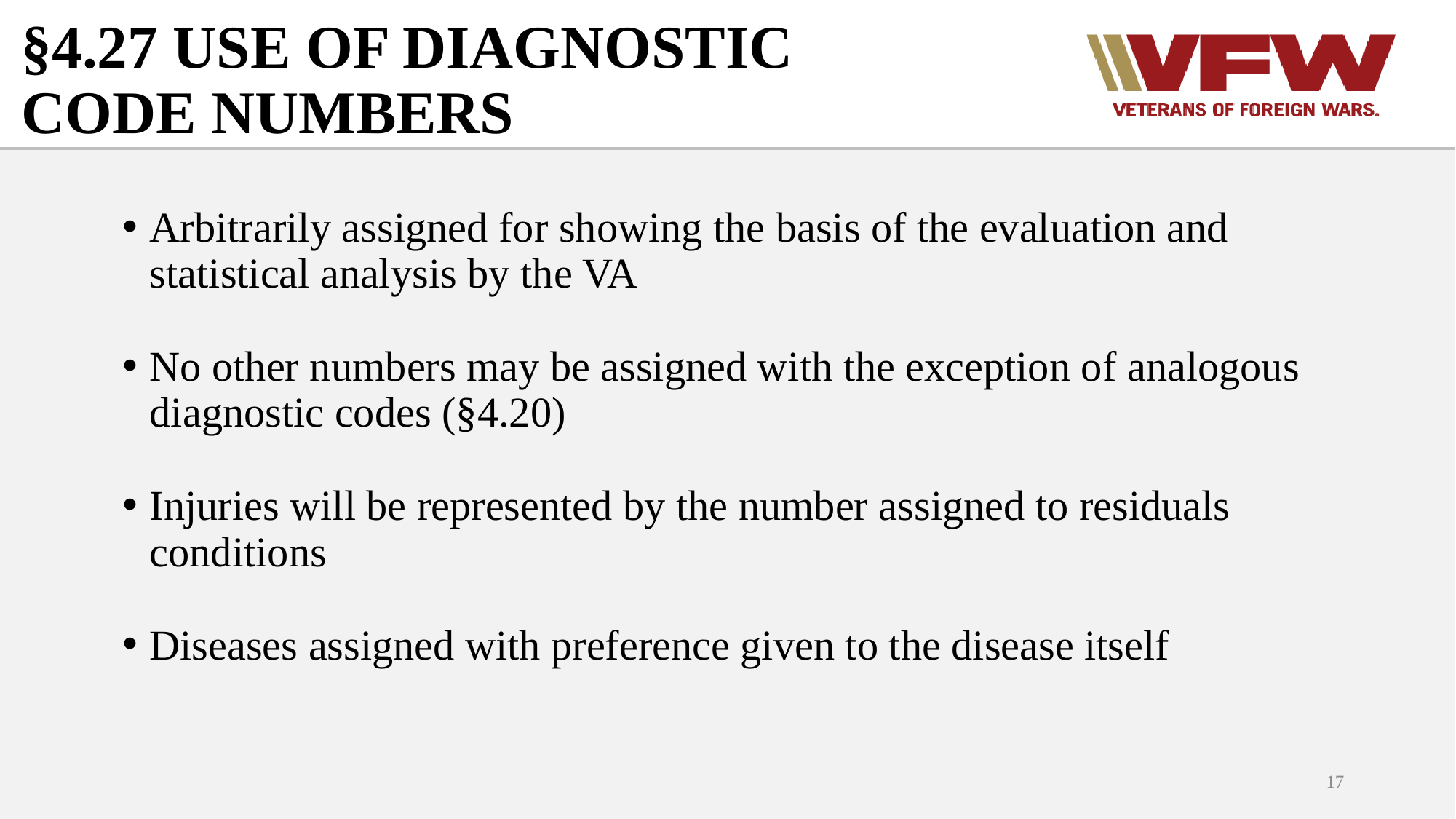

# §4.27 USE OF DIAGNOSTIC CODE NUMBERS
Arbitrarily assigned for showing the basis of the evaluation and statistical analysis by the VA

No other numbers may be assigned with the exception of analogous diagnostic codes (§4.20)

Injuries will be represented by the number assigned to residuals conditions

Diseases assigned with preference given to the disease itself
17